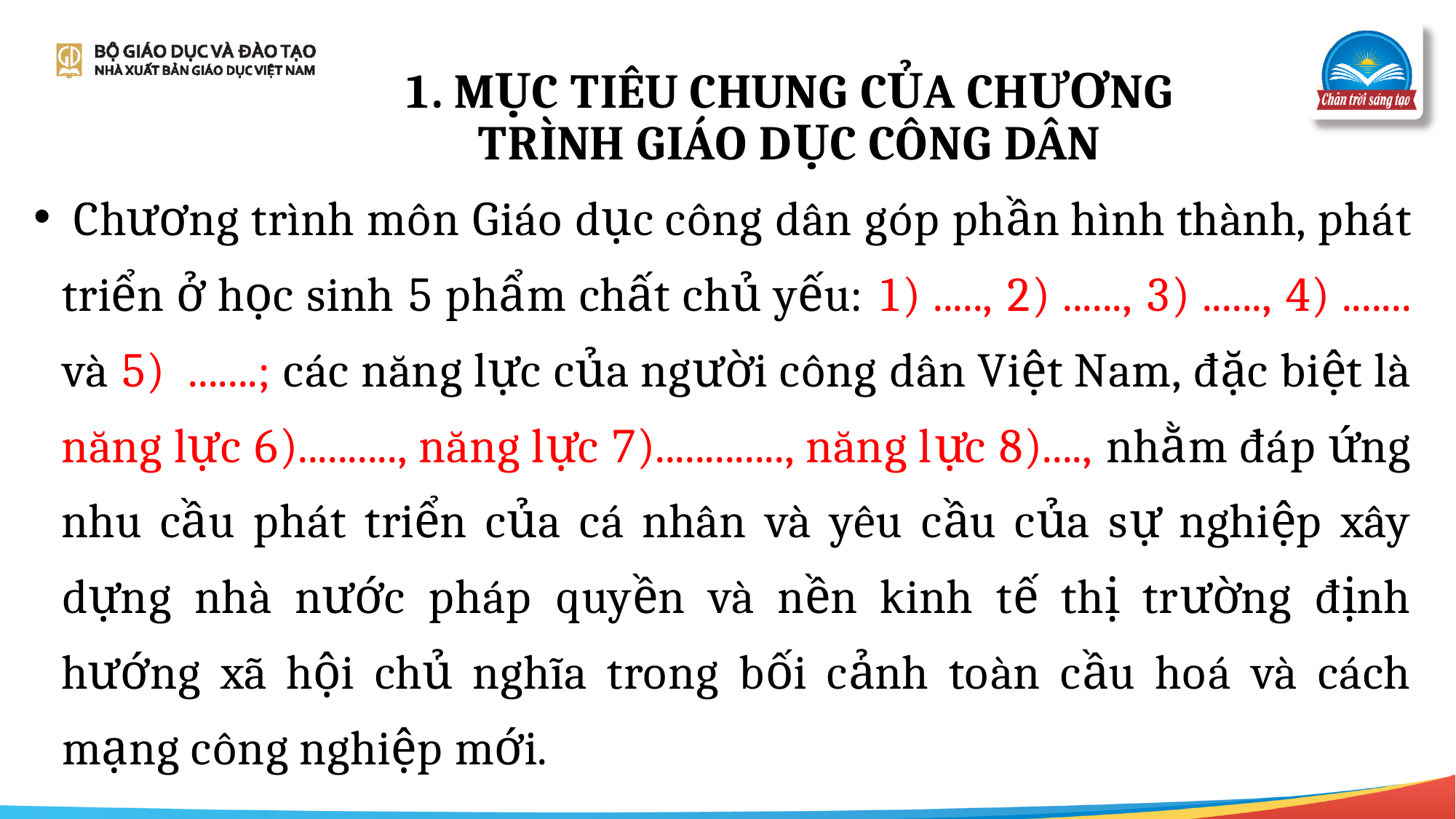

# 1. MỤC TIÊU CHUNG CỦA CHƯƠNG TRÌNH GIÁO DỤC CÔNG DÂN
 Chương trình môn Giáo dục công dân góp phần hình thành, phát triển ở học sinh 5 phẩm chất chủ yếu: 1) ....., 2) ......, 3) ......, 4) ....... và 5)  .......; các năng lực của người công dân Việt Nam, đặc biệt là năng lực 6).........., năng lực 7)............., năng lực 8)...., nhằm đáp ứng nhu cầu phát triển của cá nhân và yêu cầu của sự nghiệp xây dựng nhà nước pháp quyền và nền kinh tế thị trường định hướng xã hội chủ nghĩa trong bối cảnh toàn cầu hoá và cách mạng công nghiệp mới.